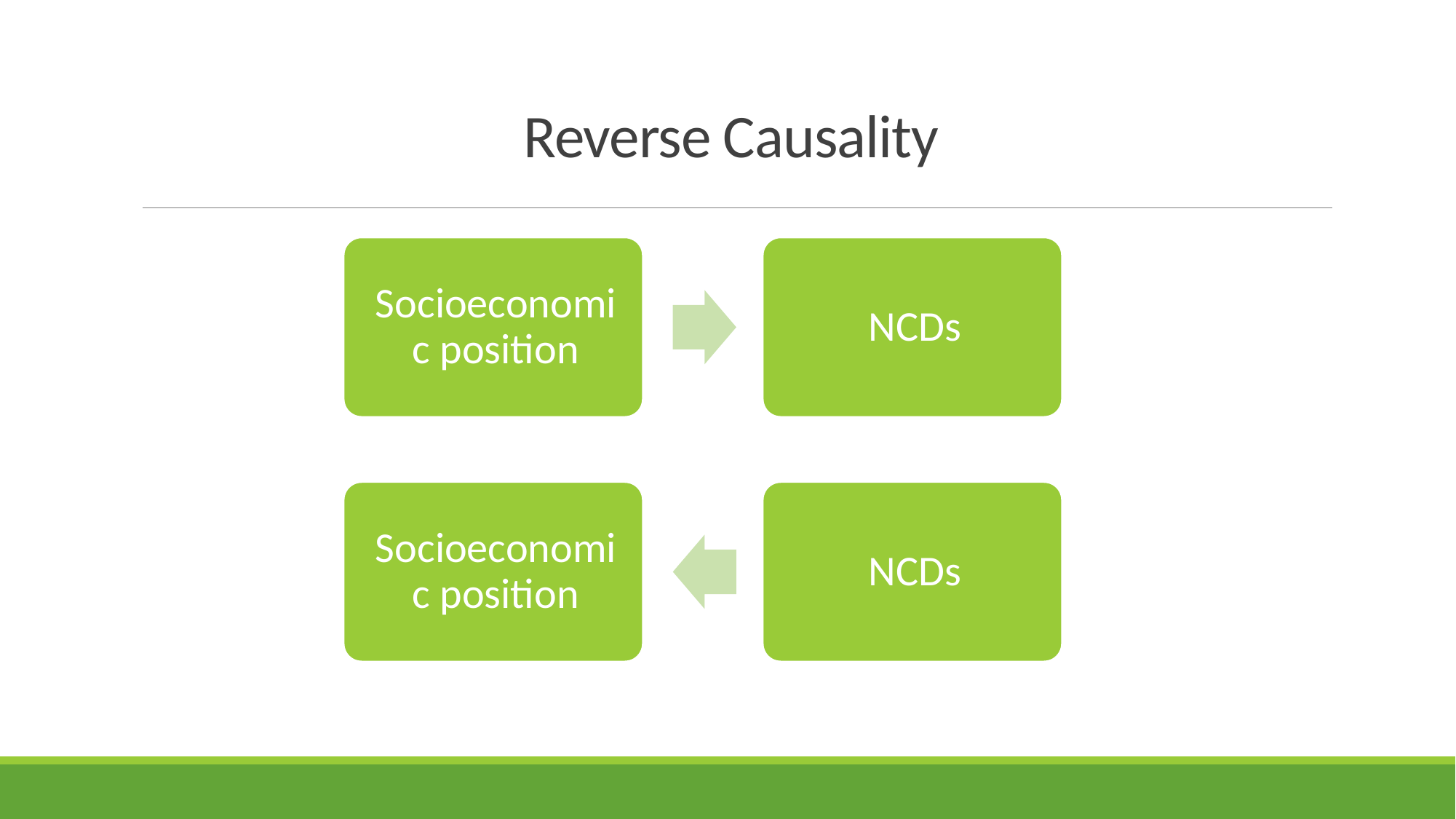

# Reverse Causality
Socioeconomic position

NCDs
Socioeconomic position

NCDs